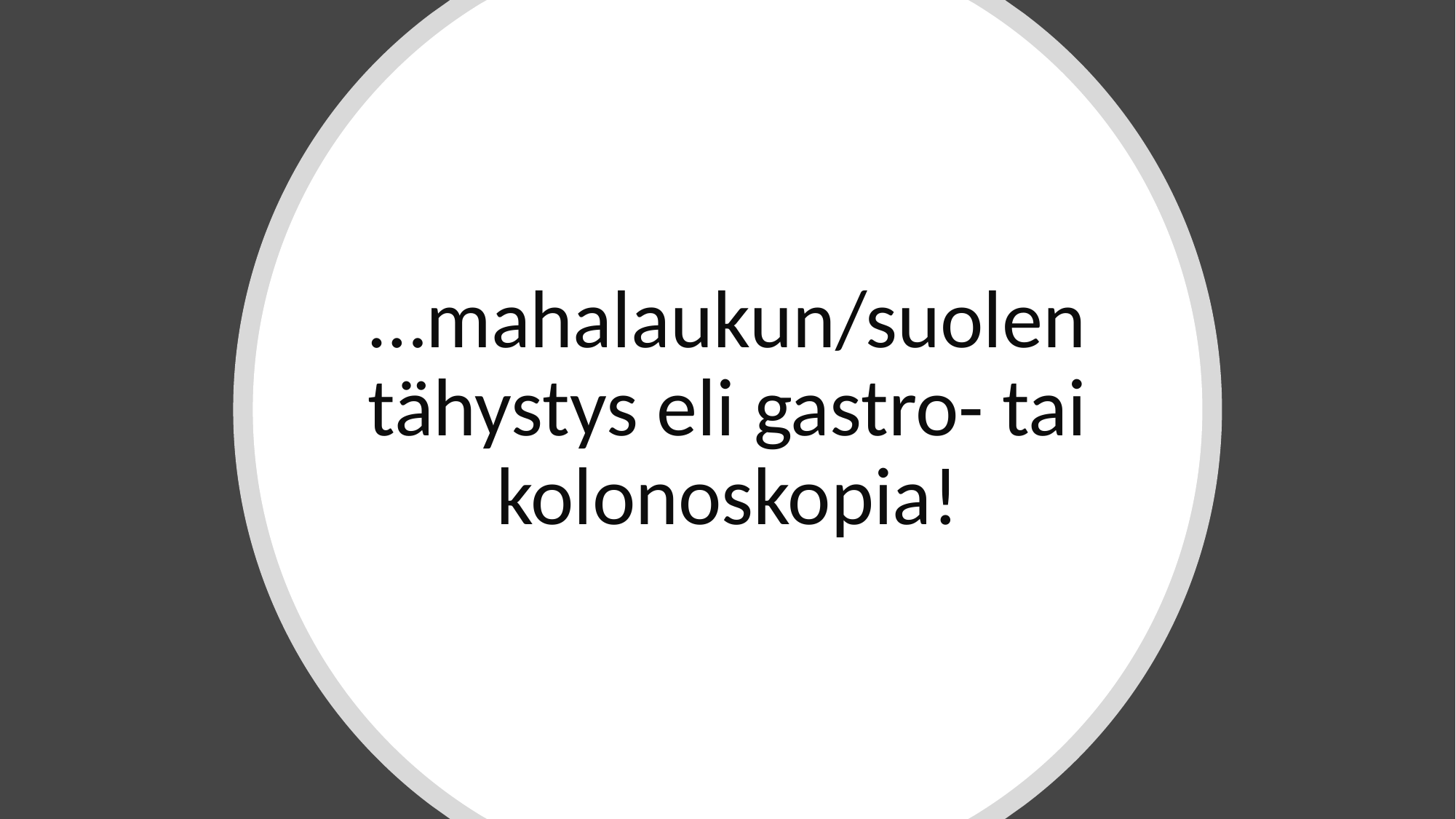

# …mahalaukun/suolen tähystys eli gastro- tai kolonoskopia!